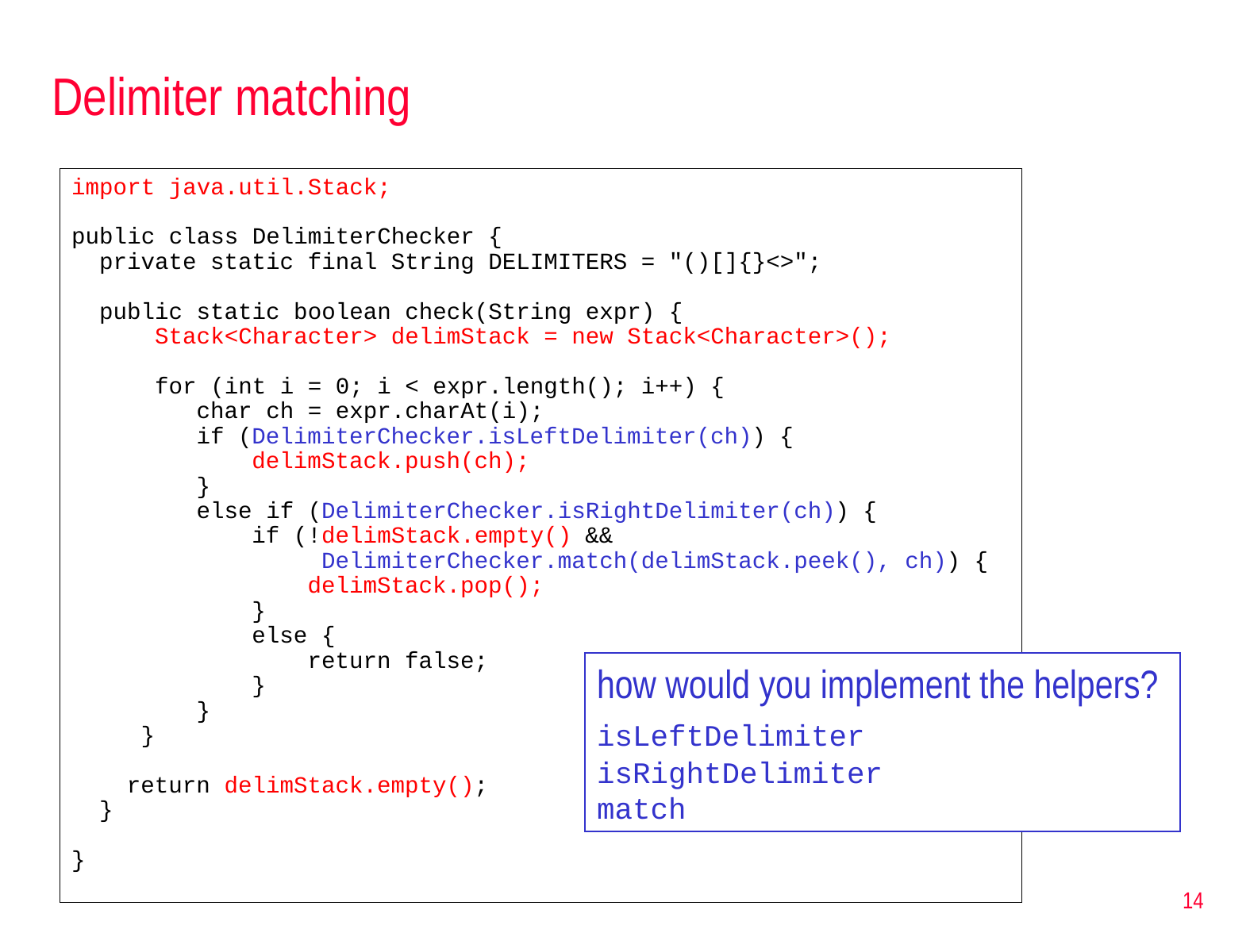

# Delimiter matching
import java.util.Stack;

public class DelimiterChecker {
  private static final String DELIMITERS = "()[]{}<>";

  public static boolean check(String expr) {
      Stack<Character> delimStack = new Stack<Character>();

      for (int i = 0; i < expr.length(); i++) {
         char ch = expr.charAt(i);
         if (DelimiterChecker.isLeftDelimiter(ch)) {
             delimStack.push(ch);
         }
         else if (DelimiterChecker.isRightDelimiter(ch)) {
             if (!delimStack.empty() &&
                  DelimiterChecker.match(delimStack.peek(), ch)) {
                 delimStack.pop();
             }
             else {
                 return false;
             }
         }
     }

    return delimStack.empty();
  }

}
how would you implement the helpers? isLeftDelimiter
isRightDelimiter
match
14